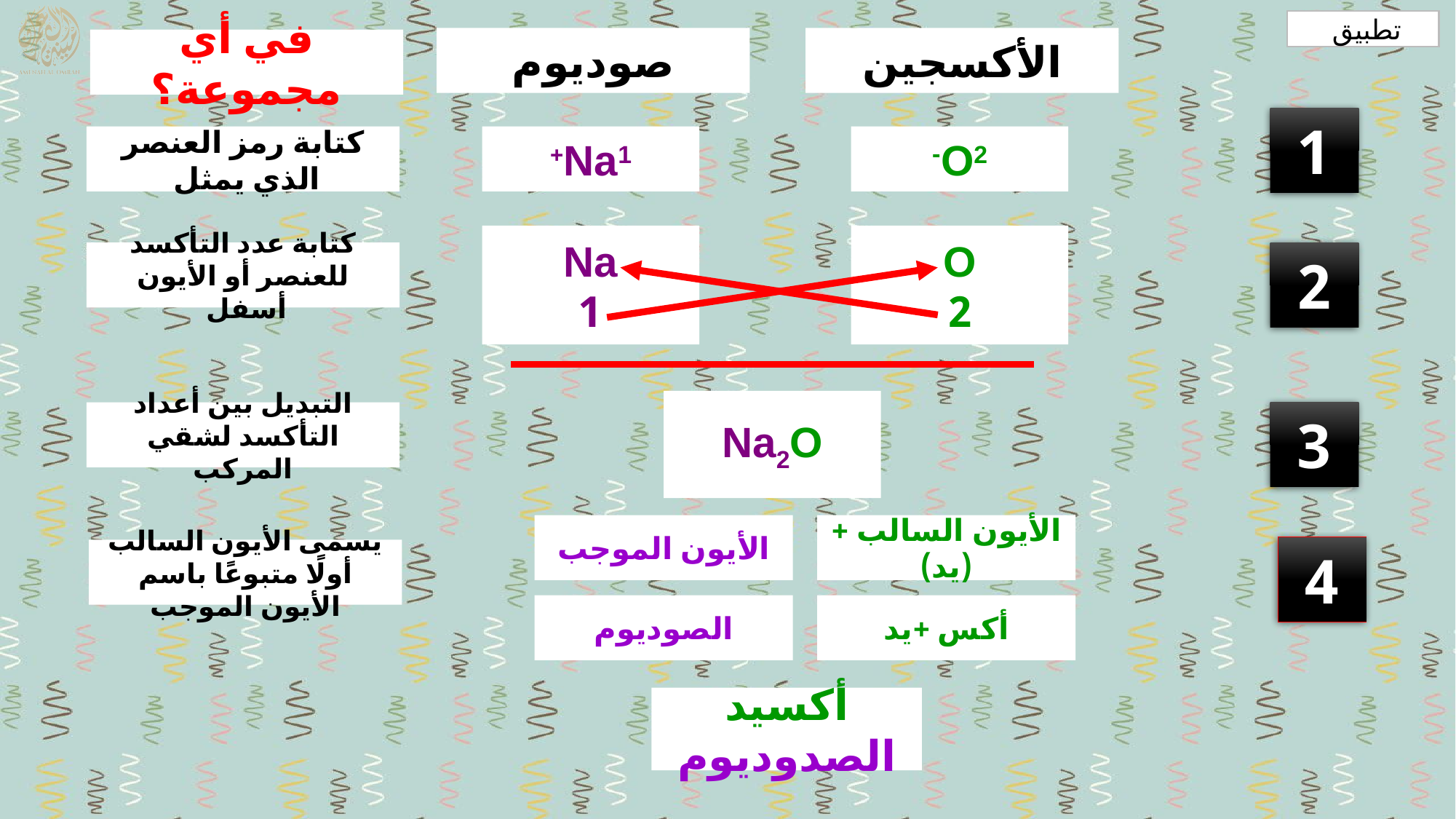

تطبيق
صوديوم
الأكسجين
في أي مجموعة؟
1
كتابة رمز العنصر الذي يمثل
Na1+
O2-
Na
1
O
2
كتابة عدد التأكسد للعنصر أو الأيون أسفل
2
Na2O
3
التبديل بين أعداد التأكسد لشقي المركب
الأيون الموجب
الأيون السالب + (يد)
4
يسمى الأيون السالب أولًا متبوعًا باسم الأيون الموجب
الصوديوم
أكس +يد
أكسيد الصدوديوم